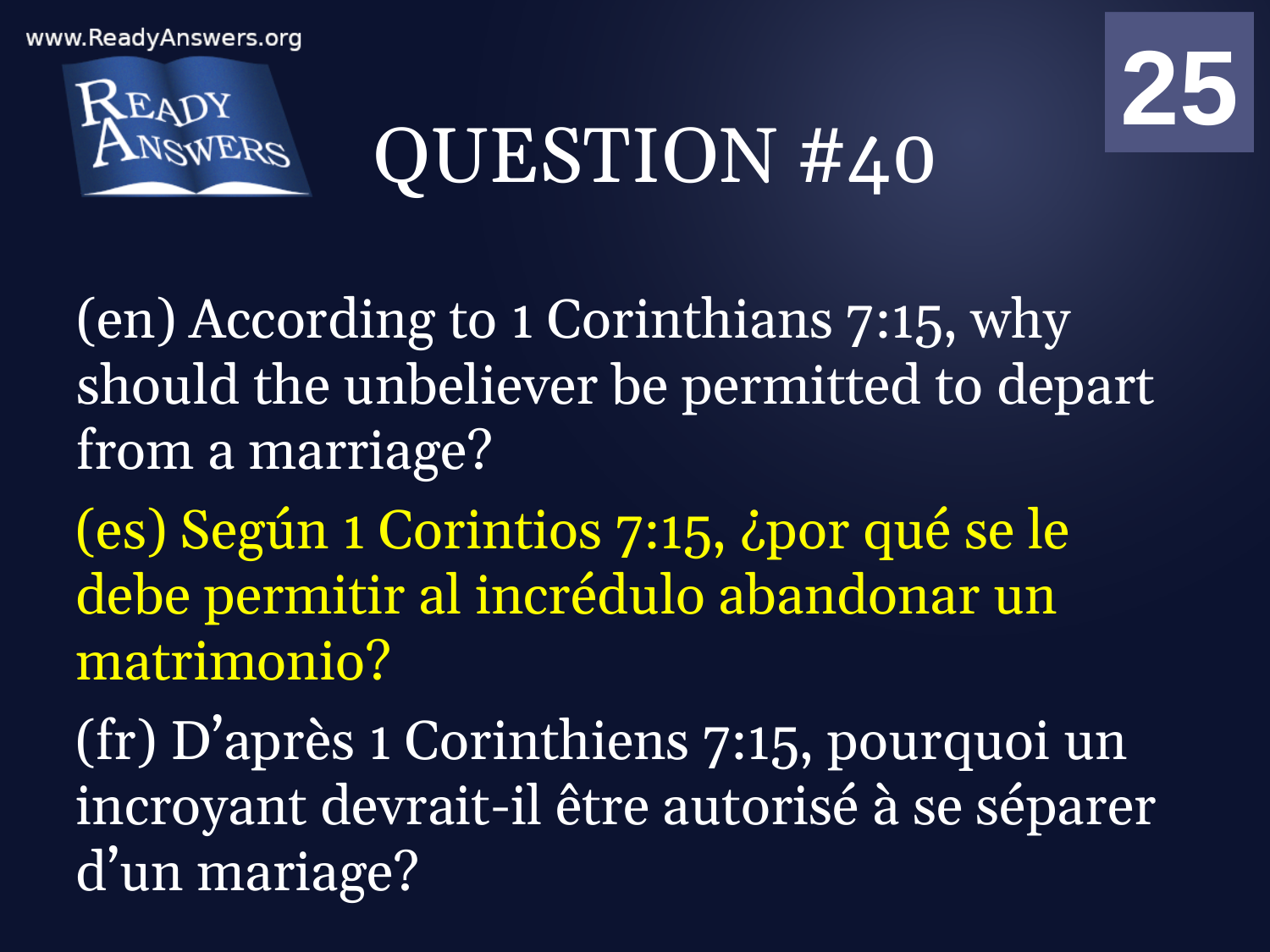

01
02
03
04
05
06
07
08
09
10
11
12
13
14
15
16
17
18
19
20
21
22
23
24
25
00
# QUESTION #40
(en) According to 1 Corinthians 7:15, why should the unbeliever be permitted to depart from a marriage?
(es) Según 1 Corintios 7:15, ¿por qué se le debe permitir al incrédulo abandonar un matrimonio?
(fr) D’après 1 Corinthiens 7:15, pourquoi un incroyant devrait-il être autorisé à se séparer d’un mariage?